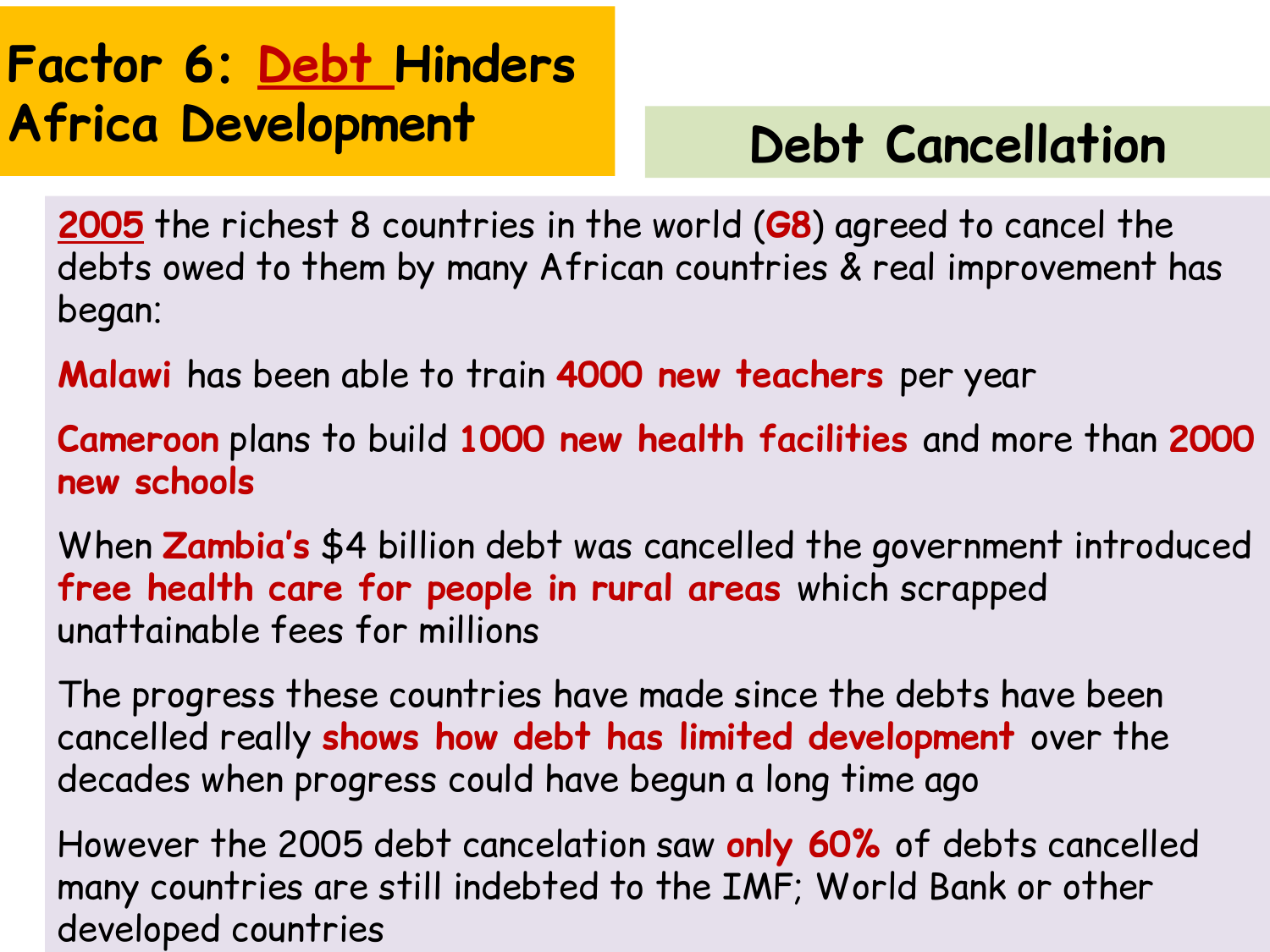

Factor 6: Debt Hinders Africa Development
Debt Cancellation
2005 the richest 8 countries in the world (G8) agreed to cancel the debts owed to them by many African countries & real improvement has began:

Malawi has been able to train 4000 new teachers per year

Cameroon plans to build 1000 new health facilities and more than 2000 new schools

When Zambia’s $4 billion debt was cancelled the government introduced free health care for people in rural areas which scrapped unattainable fees for millions

The progress these countries have made since the debts have been cancelled really shows how debt has limited development over the decades when progress could have begun a long time ago

However the 2005 debt cancelation saw only 60% of debts cancelled many countries are still indebted to the IMF; World Bank or other developed countries